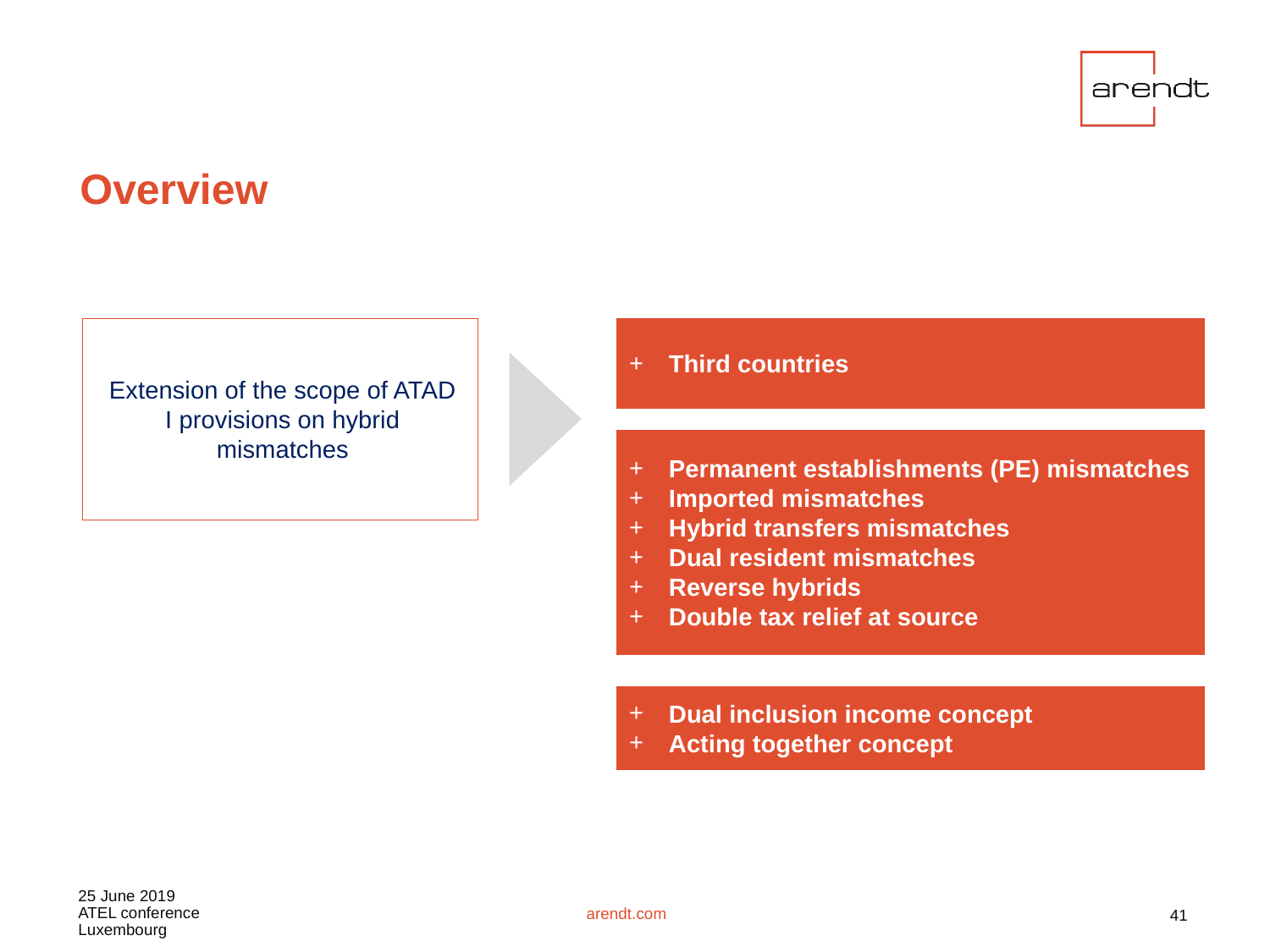

# Overview
Extension of the scope of ATAD I provisions on hybrid mismatches
Third countries

Permanent establishments (PE) mismatches
Imported mismatches
Hybrid transfers mismatches
Dual resident mismatches
Reverse hybrids
Double tax relief at source
Dual inclusion income concept
Acting together concept